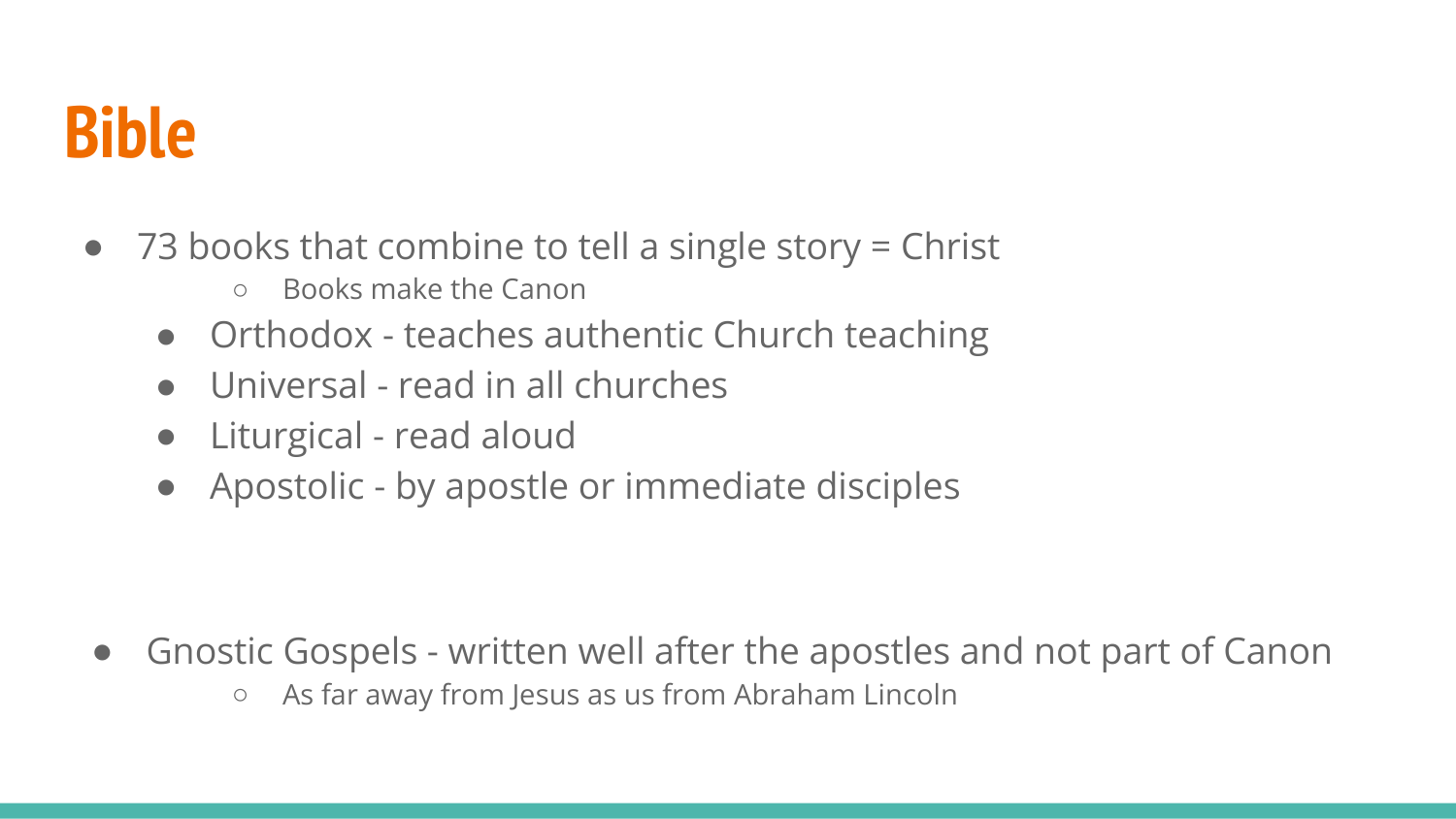

# Bible
73 books that combine to tell a single story = Christ
Books make the Canon
Orthodox - teaches authentic Church teaching
Universal - read in all churches
Liturgical - read aloud
Apostolic - by apostle or immediate disciples

Gnostic Gospels - written well after the apostles and not part of Canon
As far away from Jesus as us from Abraham Lincoln